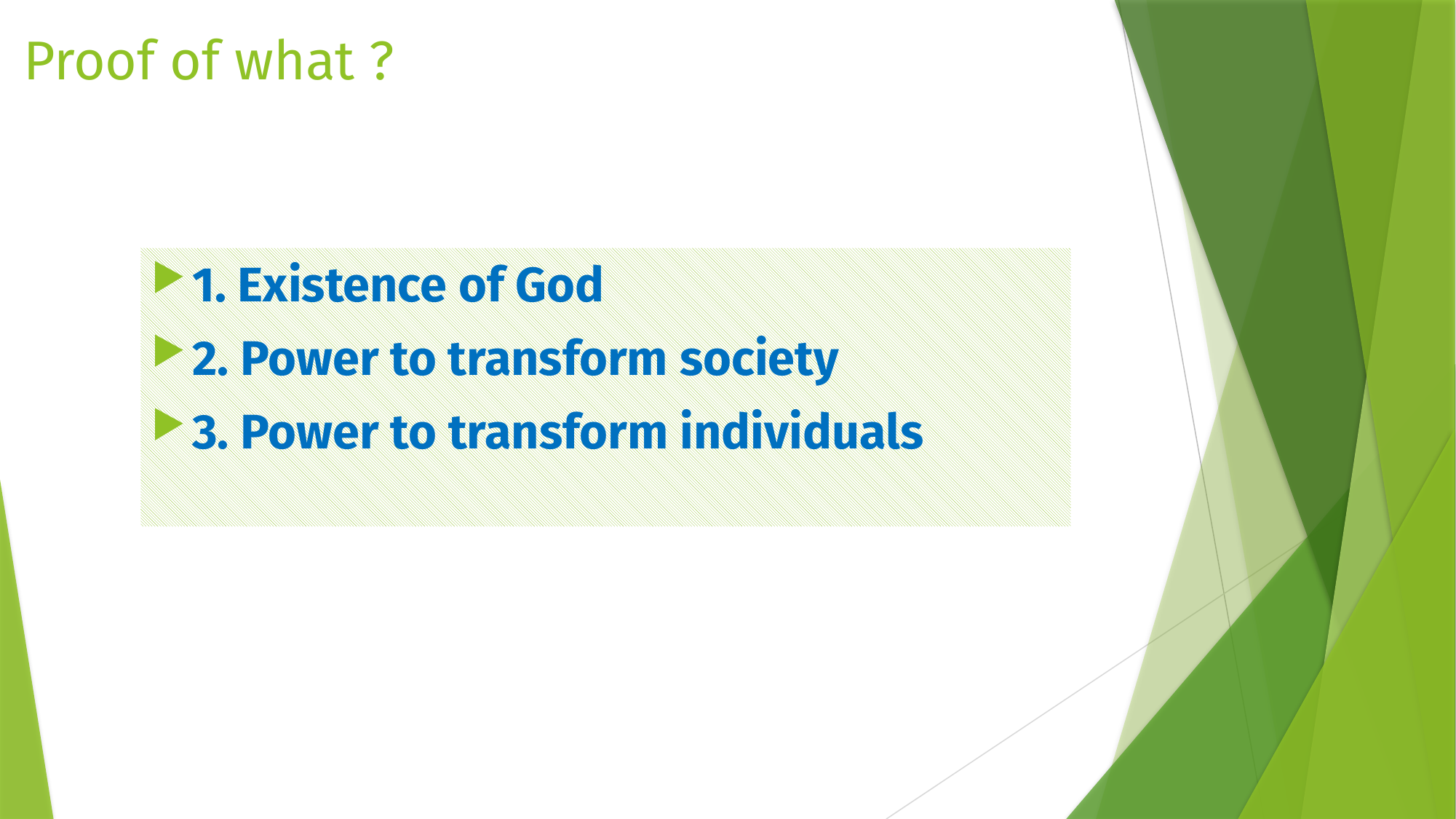

Proof of what ?
1. Existence of God
2. Power to transform society
3. Power to transform individuals